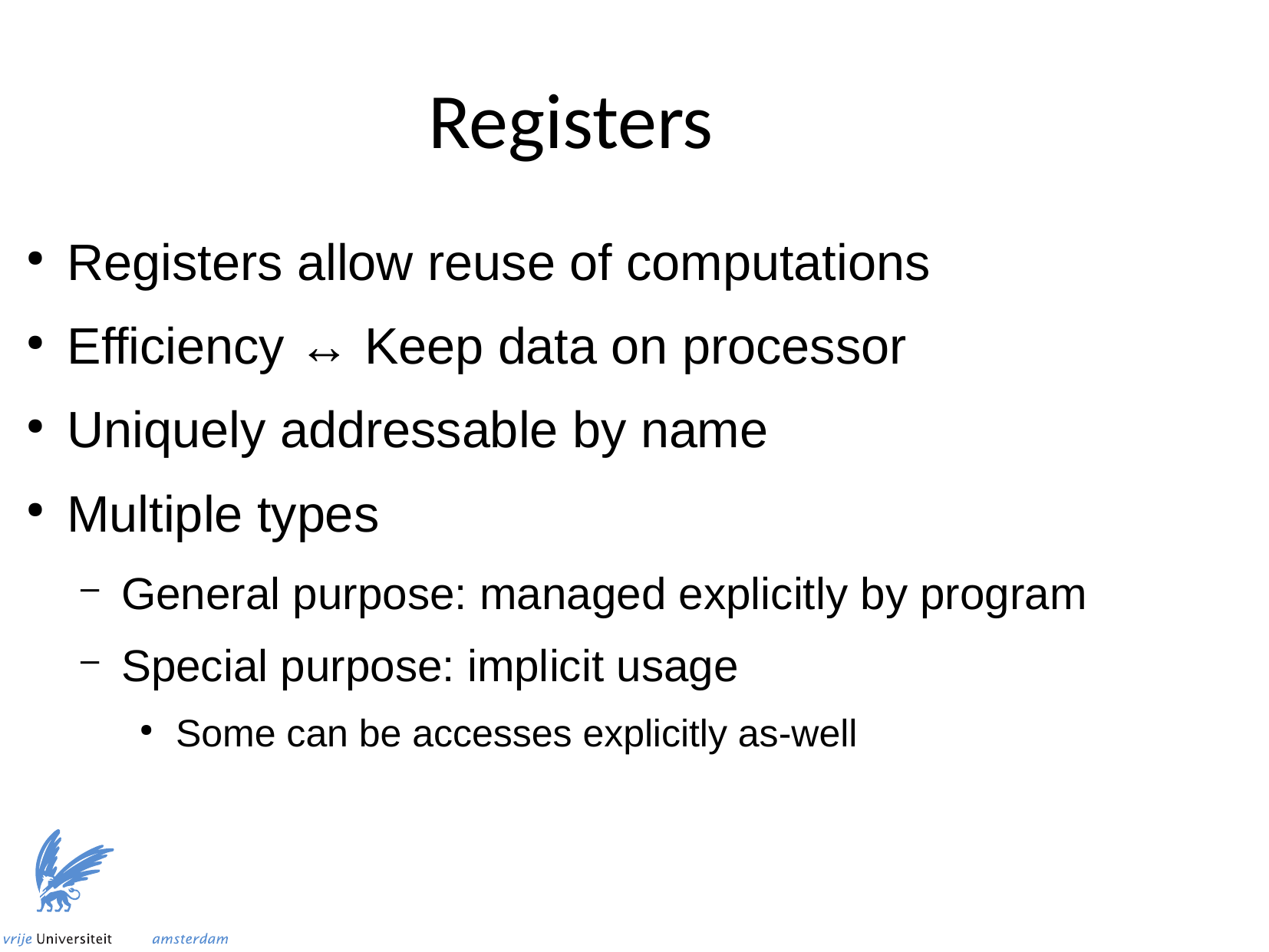

Registers
Registers allow reuse of computations
Efficiency ↔ Keep data on processor
Uniquely addressable by name
Multiple types
General purpose: managed explicitly by program
Special purpose: implicit usage
Some can be accesses explicitly as-well